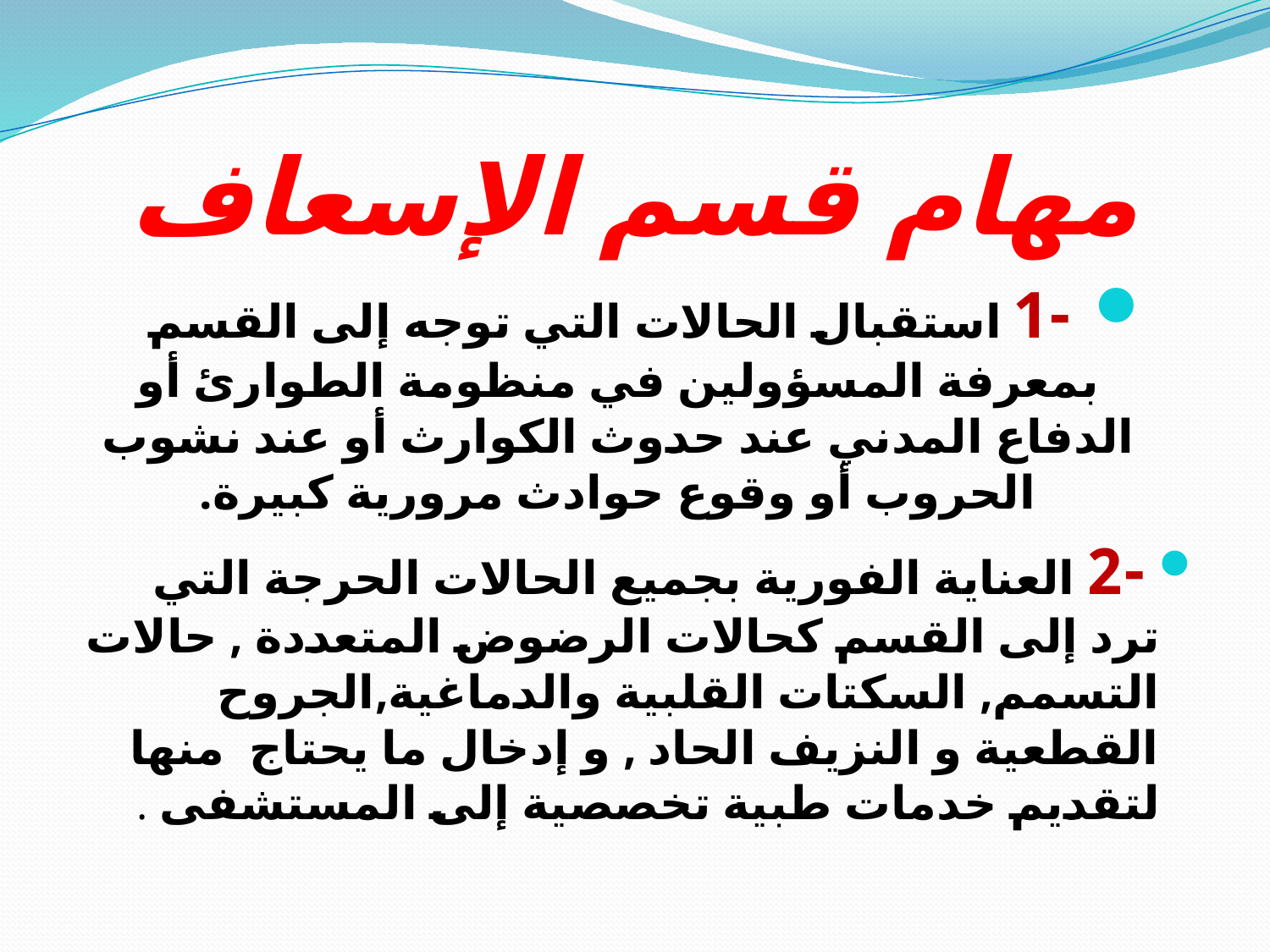

# مهام قسم الإسعاف
-1 استقبال الحالات التي توجه إلى القسم بمعرفة المسؤولين في منظومة الطوارئ أو الدفاع المدني عند حدوث الكوارث أو عند نشوب الحروب أو وقوع حوادث مرورية كبيرة.
 -2 العناية الفورية بجميع الحالات الحرجة التي ترد إلى القسم كحالات الرضوض المتعددة , حالات التسمم, السكتات القلبية والدماغية,الجروح القطعية و النزيف الحاد , و إدخال ما يحتاج  منها لتقديم خدمات طبية تخصصية إلى المستشفى .